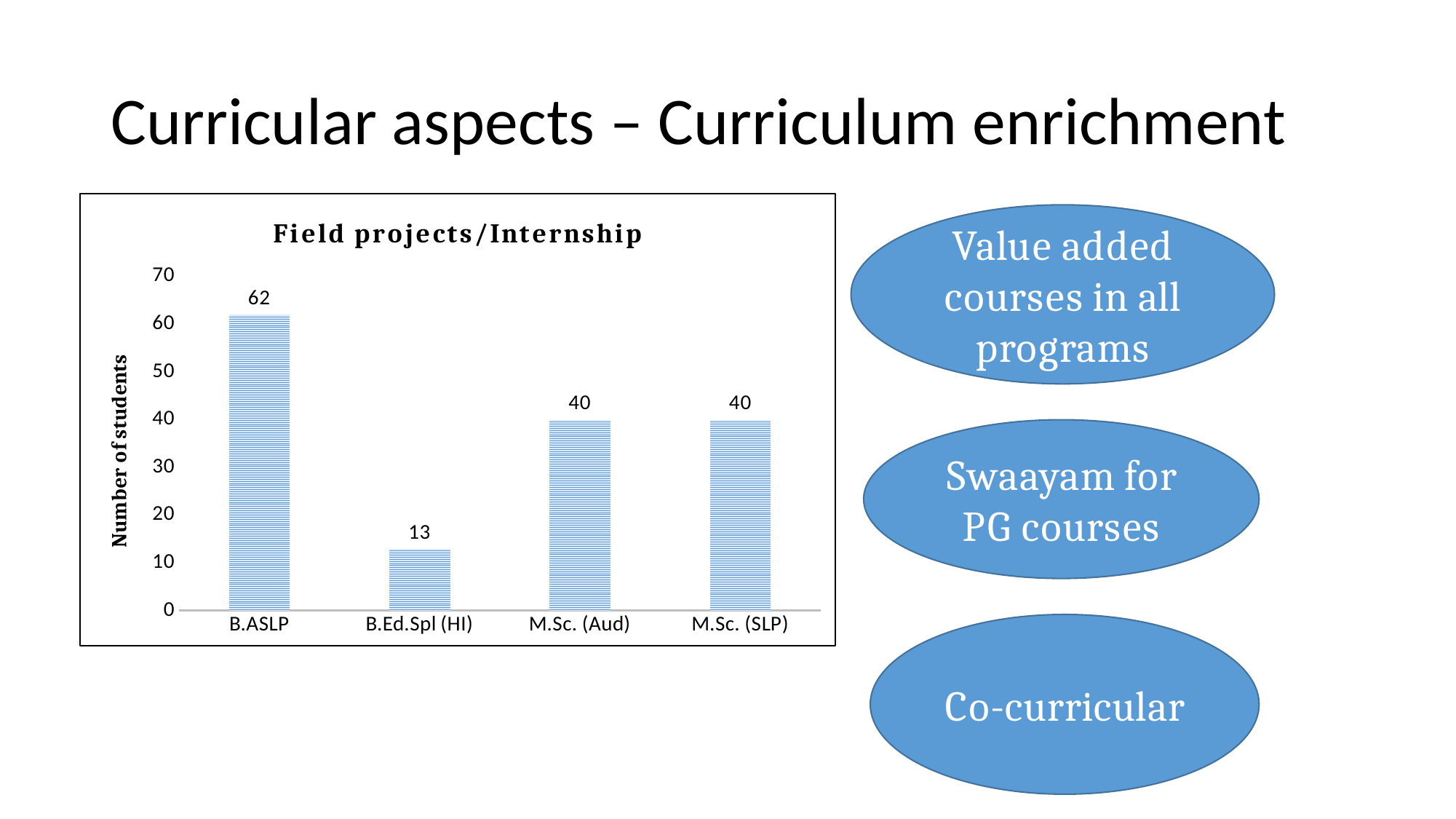

# Curricular aspects – Curriculum enrichment

### Chart: Field projects/Internship

| Category |  |
|---|---|
| B.ASLP | 62.0 |
| B.Ed.Spl (HI) | 13.0 |
| M.Sc. (Aud) | 40.0 |
| M.Sc. (SLP) | 40.0 |
Value added courses in all programs
Swaayam for PG courses
Co-curricular